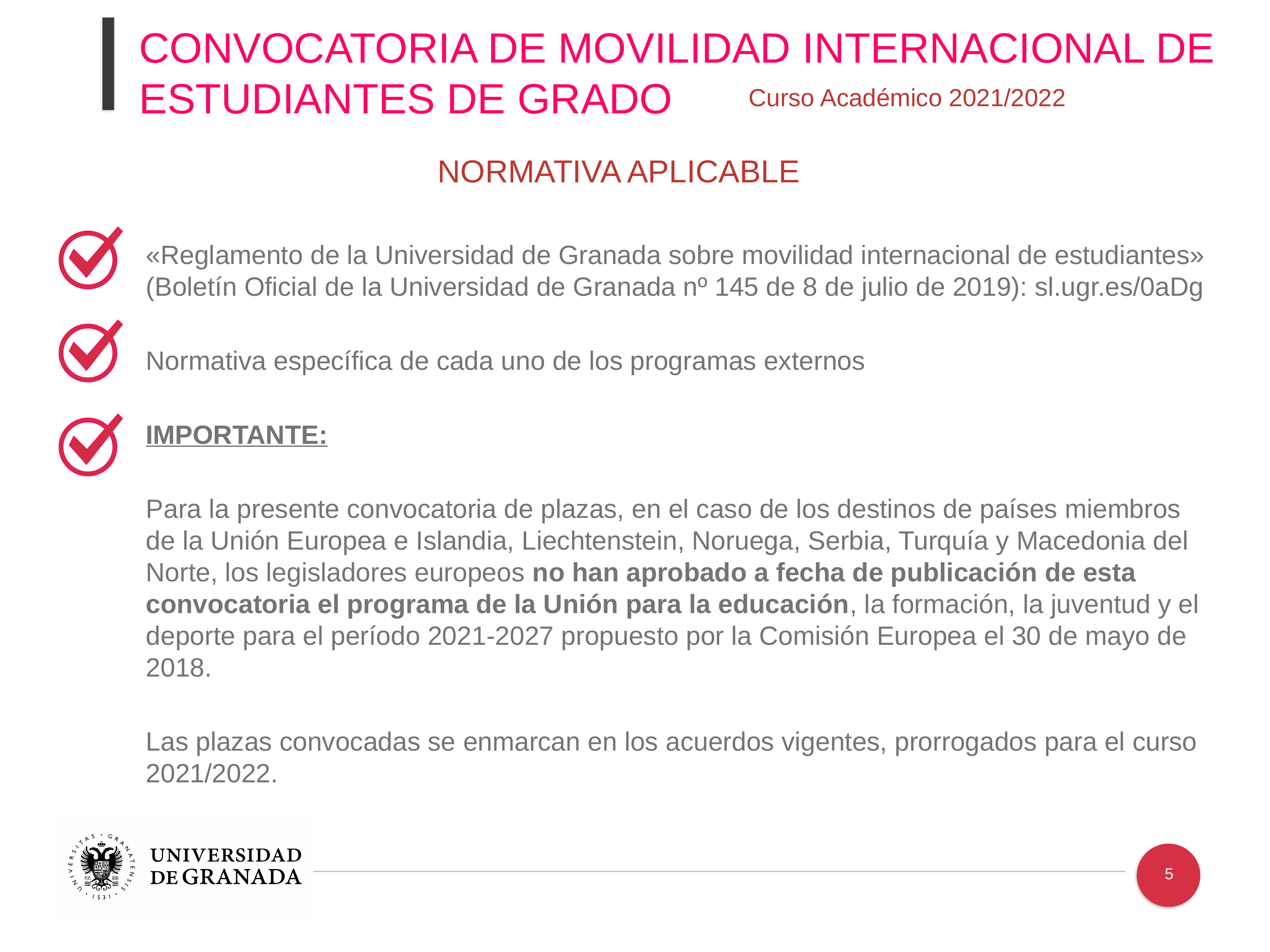

CONVOCATORIA DE MOVILIDAD INTERNACIONAL DE ESTUDIANTES DE GRADO
Curso Académico 2021/2022
NORMATIVA APLICABLE

«Reglamento de la Universidad de Granada sobre movilidad internacional de estudiantes» (Boletín Oficial de la Universidad de Granada nº 145 de 8 de julio de 2019): sl.ugr.es/0aDg

Normativa específica de cada uno de los programas externos

IMPORTANTE:

Para la presente convocatoria de plazas, en el caso de los destinos de países miembros de la Unión Europea e Islandia, Liechtenstein, Noruega, Serbia, Turquía y Macedonia del Norte, los legisladores europeos no han aprobado a fecha de publicación de esta convocatoria el programa de la Unión para la educación, la formación, la juventud y el deporte para el período 2021-2027 propuesto por la Comisión Europea el 30 de mayo de 2018.

Las plazas convocadas se enmarcan en los acuerdos vigentes, prorrogados para el curso 2021/2022.